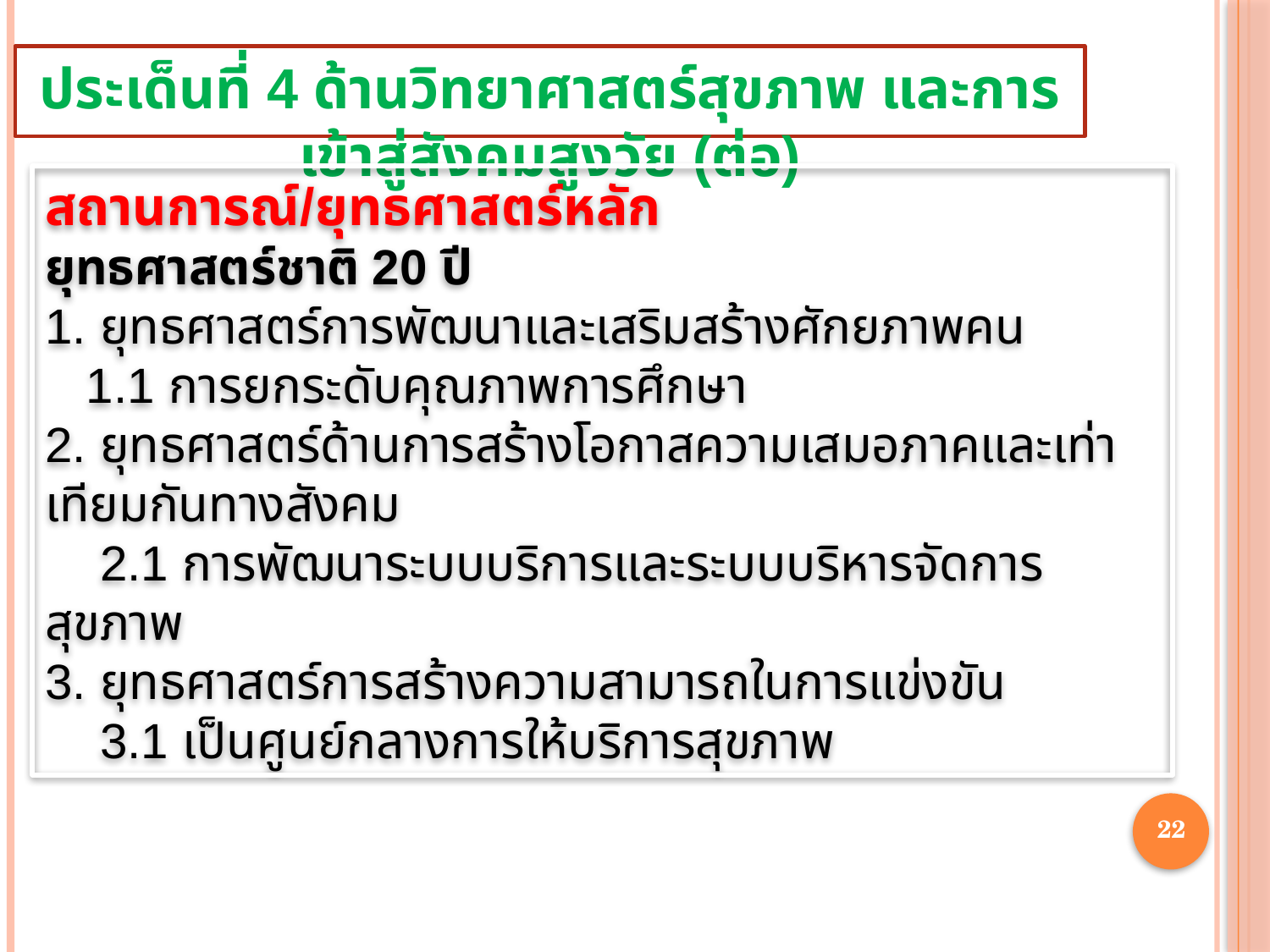

ประเด็นที่ 4 ด้านวิทยาศาสตร์สุขภาพ และการเข้าสู่สังคมสูงวัย (ต่อ)
สถานการณ์/ยุทธศาสตร์หลัก
ยุทธศาสตร์ชาติ 20 ปี
1. ยุทธศาสตร์การพัฒนาและเสริมสร้างศักยภาพคน
   1.1 การยกระดับคุณภาพการศึกษา
2. ยุทธศาสตร์ด้านการสร้างโอกาสความเสมอภาคและเท่าเทียมกันทางสังคม
    2.1 การพัฒนาระบบบริการและระบบบริหารจัดการสุขภาพ
3. ยุทธศาสตร์การสร้างความสามารถในการแข่งขัน
    3.1 เป็นศูนย์กลางการให้บริการสุขภาพ
22